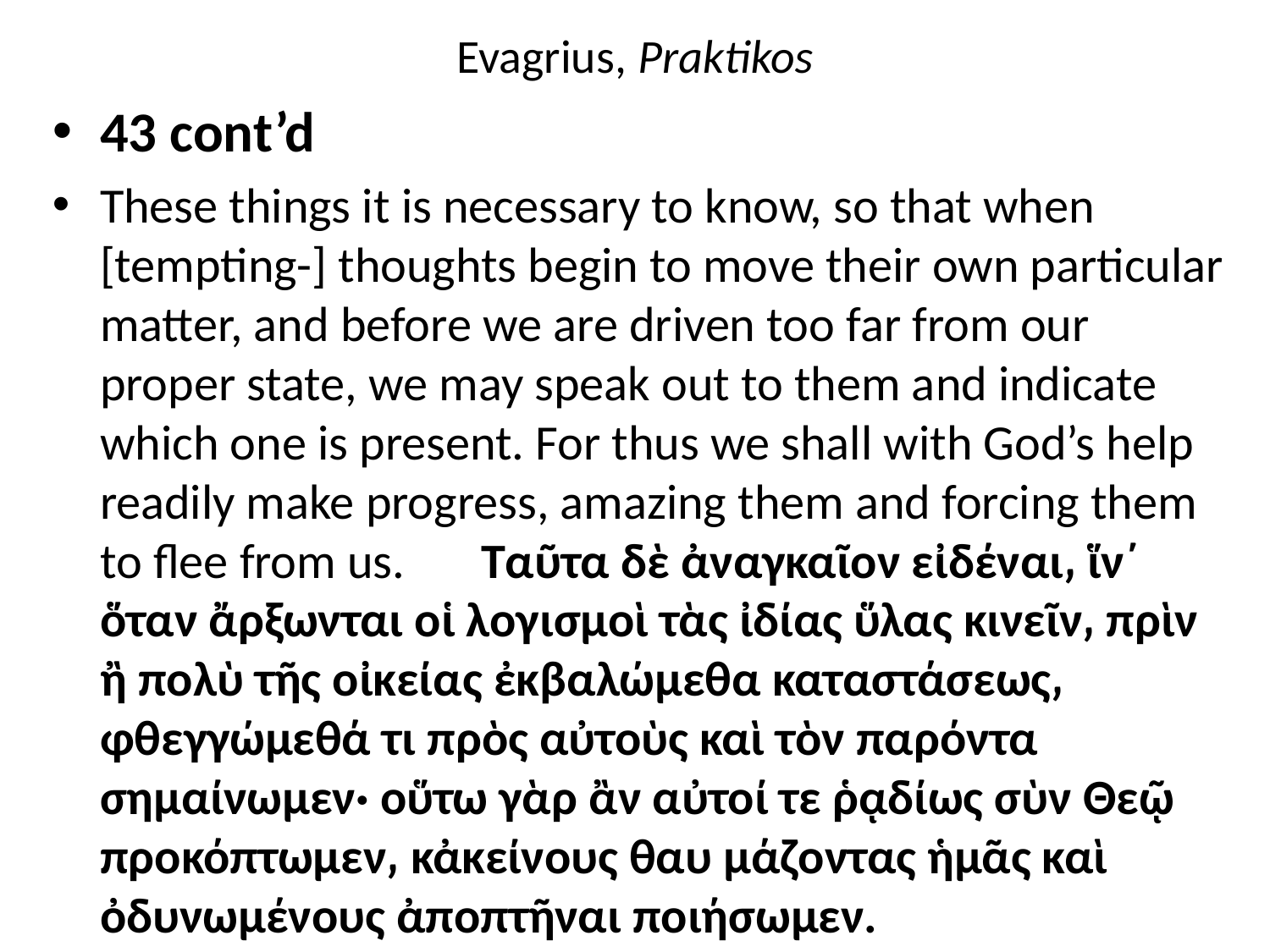

# Evagrius, Praktikos
43 cont’d
These things it is necessary to know, so that when [tempting-] thoughts begin to move their own particular matter, and before we are driven too far from our proper state, we may speak out to them and indicate which one is present. For thus we shall with God’s help readily make progress, amazing them and forcing them to flee from us.	Ταῦτα δὲ ἀναγκαῖον εἰδέναι͵ ἵν΄ ὅταν ἄρξωνται οἱ λογισμοὶ τὰς ἰδίας ὕλας κινεῖν͵ πρὶν ἢ πολὺ τῆς οἰκείας ἐκβαλώμεθα καταστάσεως͵ φθεγγώμεθά τι πρὸς αὐτοὺς καὶ τὸν παρόντα σημαίνωμεν· οὕτω γὰρ ἂν αὐτοί τε ῥᾳδίως σὺν Θεῷ προκόπτωμεν͵ κἀκείνους θαυ μάζοντας ἡμᾶς καὶ ὀδυνωμένους ἀποπτῆναι ποιήσωμεν.